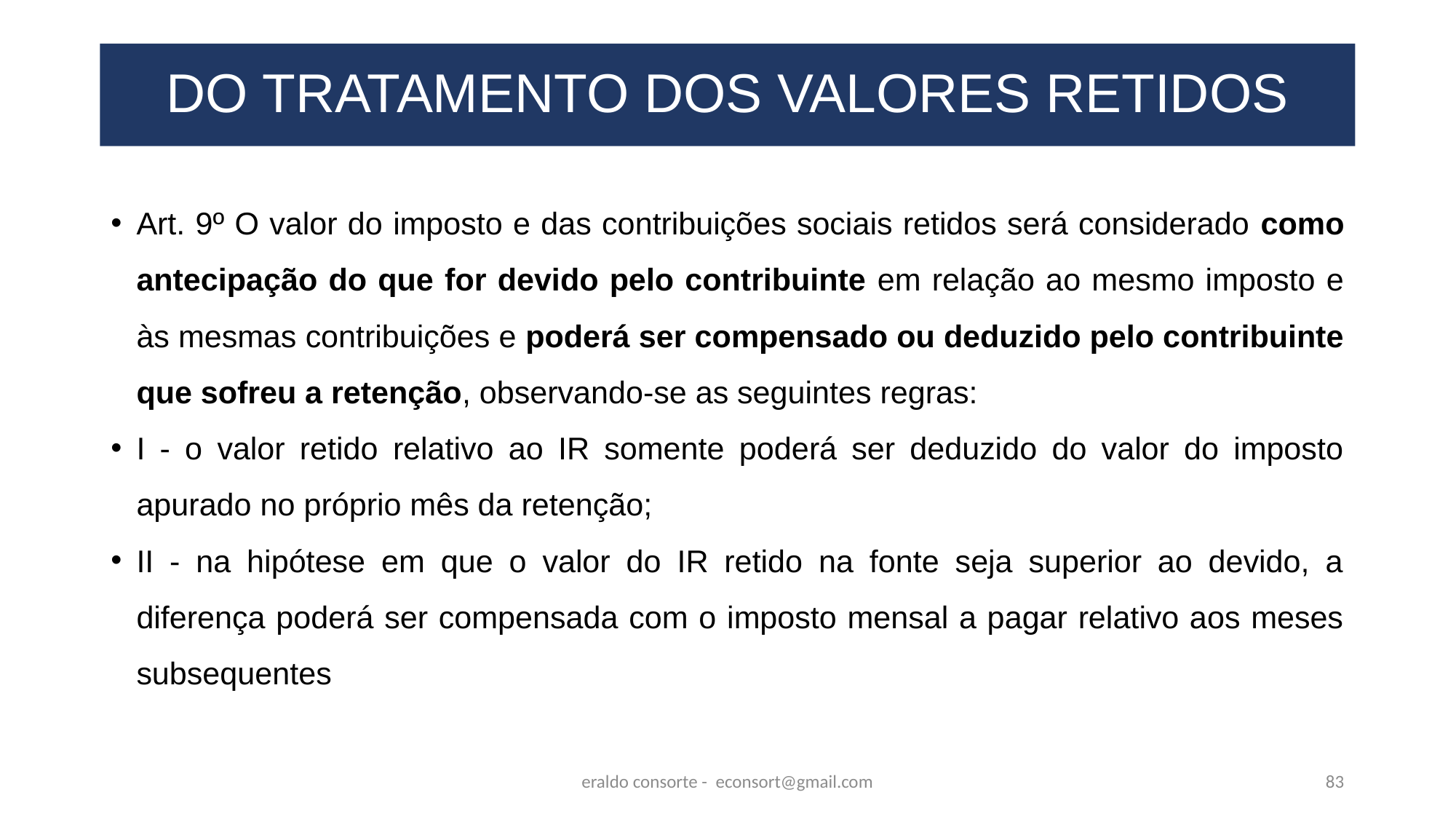

# DO TRATAMENTO DOS VALORES RETIDOS
Art. 9º O valor do imposto e das contribuições sociais retidos será considerado como antecipação do que for devido pelo contribuinte em relação ao mesmo imposto e às mesmas contribuições e poderá ser compensado ou deduzido pelo contribuinte que sofreu a retenção, observando-se as seguintes regras:
I - o valor retido relativo ao IR somente poderá ser deduzido do valor do imposto apurado no próprio mês da retenção;
II - na hipótese em que o valor do IR retido na fonte seja superior ao devido, a diferença poderá ser compensada com o imposto mensal a pagar relativo aos meses subsequentes

eraldo consorte -  econsort@gmail.com
83